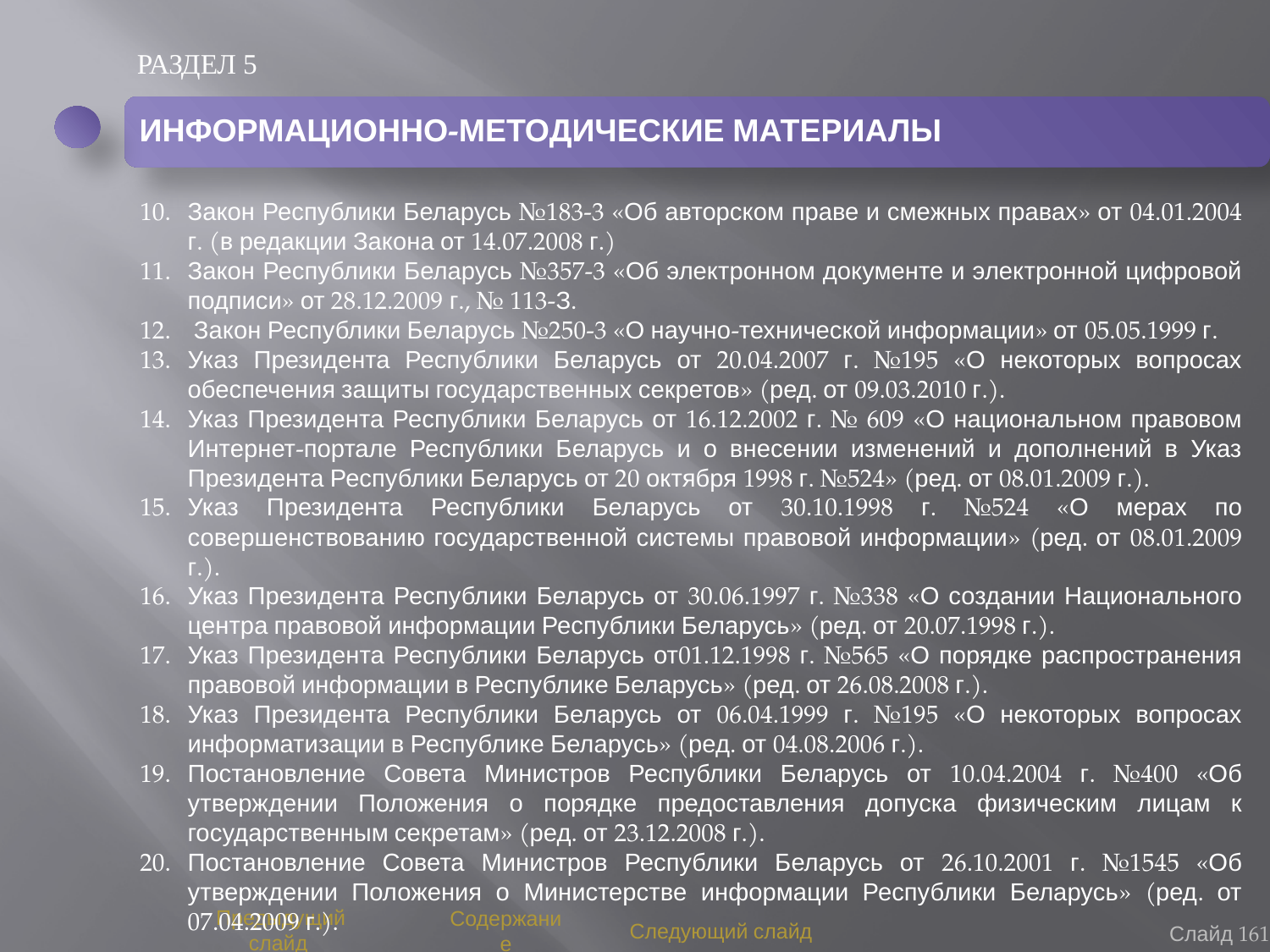

РАЗДЕЛ 5

ИНФОРМАЦИОННО-МЕТОДИЧЕСКИЕ МАТЕРИАЛЫ

Закон Республики Беларусь №183-3 «Об авторском праве и смежных правах» от 04.01.2004 г. (в редакции Закона от 14.07.2008 г.)
Закон Республики Беларусь №357-3 «Об электронном документе и электронной цифровой подписи» от 28.12.2009 г., № 113-З.
 Закон Республики Беларусь №250-3 «О научно-технической информации» от 05.05.1999 г.
Указ Президента Республики Беларусь от 20.04.2007 г. №195 «О некоторых вопросах обеспечения защиты государственных секретов» (ред. от 09.03.2010 г.).
Указ Президента Республики Беларусь от 16.12.2002 г. № 609 «О национальном правовом Интернет-портале Республики Беларусь и о внесении изменений и дополнений в Указ Президента Республики Беларусь от 20 октября 1998 г. №524» (ред. от 08.01.2009 г.).
Указ Президента Республики Беларусь от 30.10.1998 г. №524 «О мерах по совершенствованию государственной системы правовой информации» (ред. от 08.01.2009 г.).
Указ Президента Республики Беларусь от 30.06.1997 г. №338 «О создании Национального центра правовой информации Республики Беларусь» (ред. от 20.07.1998 г.).
Указ Президента Республики Беларусь от01.12.1998 г. №565 «О порядке распространения правовой информации в Республике Беларусь» (ред. от 26.08.2008 г.).
Указ Президента Республики Беларусь от 06.04.1999 г. №195 «О некоторых вопросах информатизации в Республике Беларусь» (ред. от 04.08.2006 г.).
Постановление Совета Министров Республики Беларусь от 10.04.2004 г. №400 «Об утверждении Положения о порядке предоставления допуска физическим лицам к государственным секретам» (ред. от 23.12.2008 г.).
Постановление Совета Министров Республики Беларусь от 26.10.2001 г. №1545 «Об утверждении Положения о Министерстве информации Республики Беларусь» (ред. от 07.04.2009 г.).
Слайд 161
Предыдущий слайд
Содержание
Следующий слайд